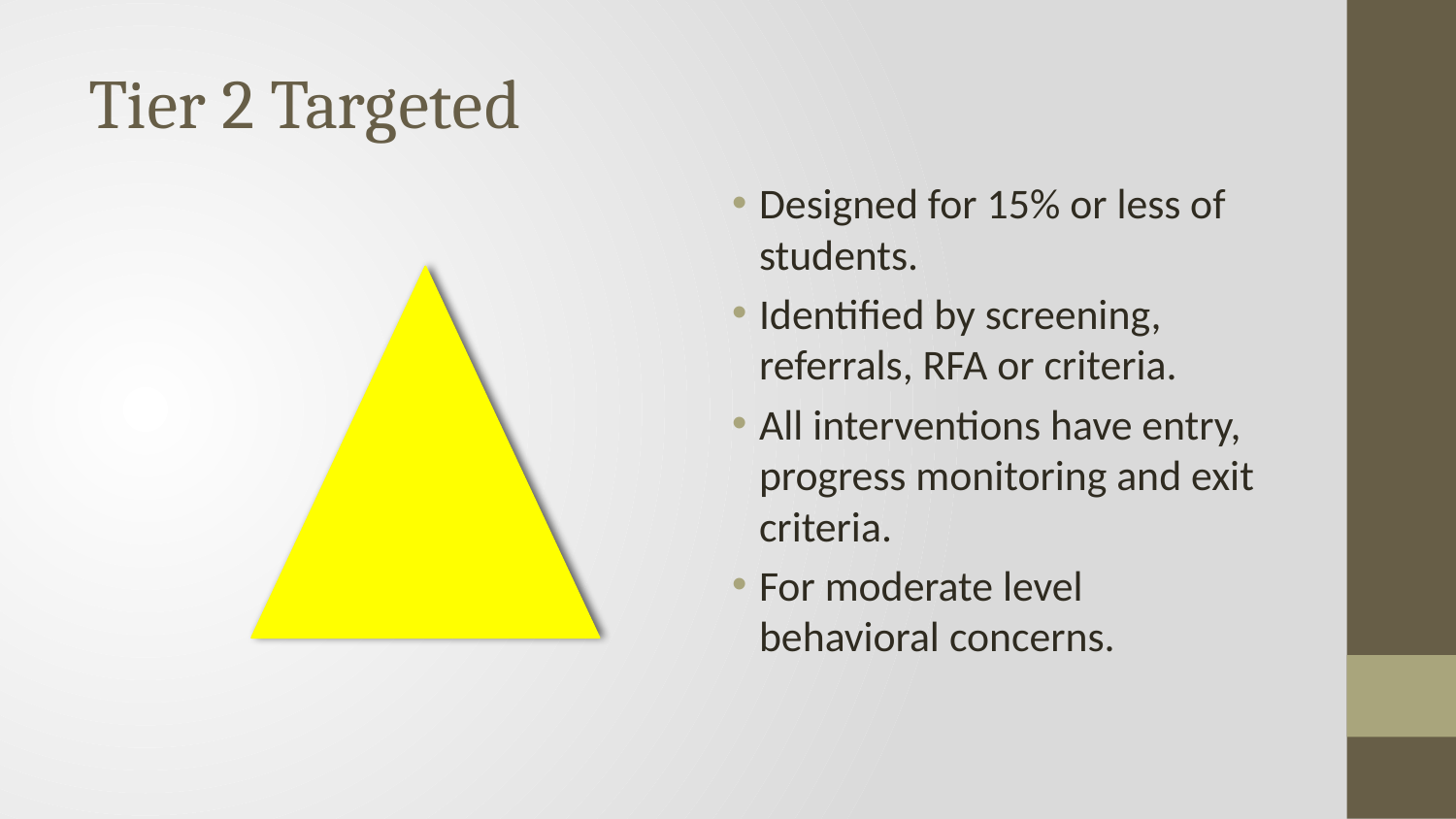

# Tier 2 Targeted
Designed for 15% or less of students.
Identified by screening, referrals, RFA or criteria.
All interventions have entry, progress monitoring and exit criteria.
For moderate level behavioral concerns.